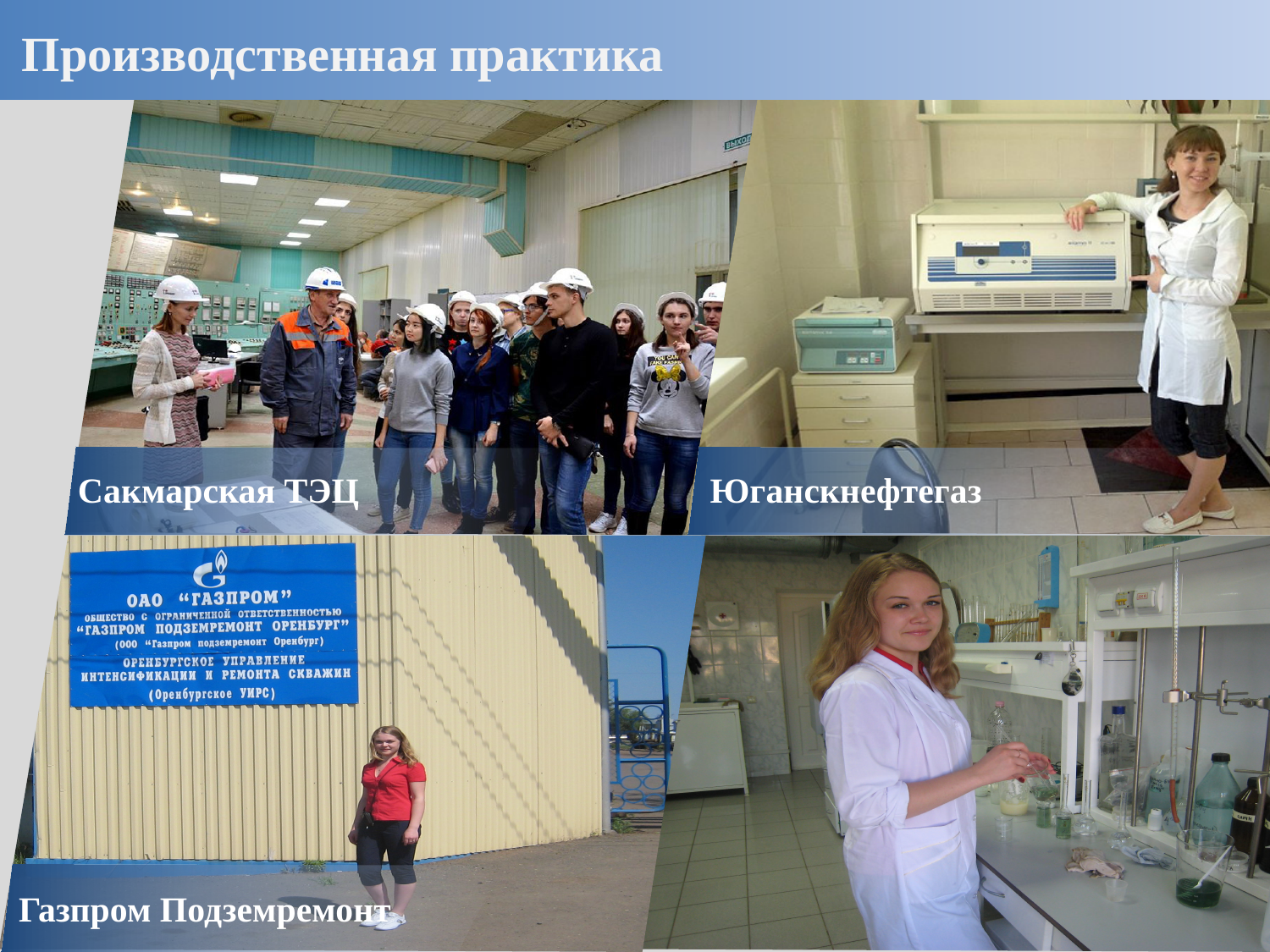

Производственная практика

Сакмарская ТЭЦ
Юганскнефтегаз

Газпром Подземремонт